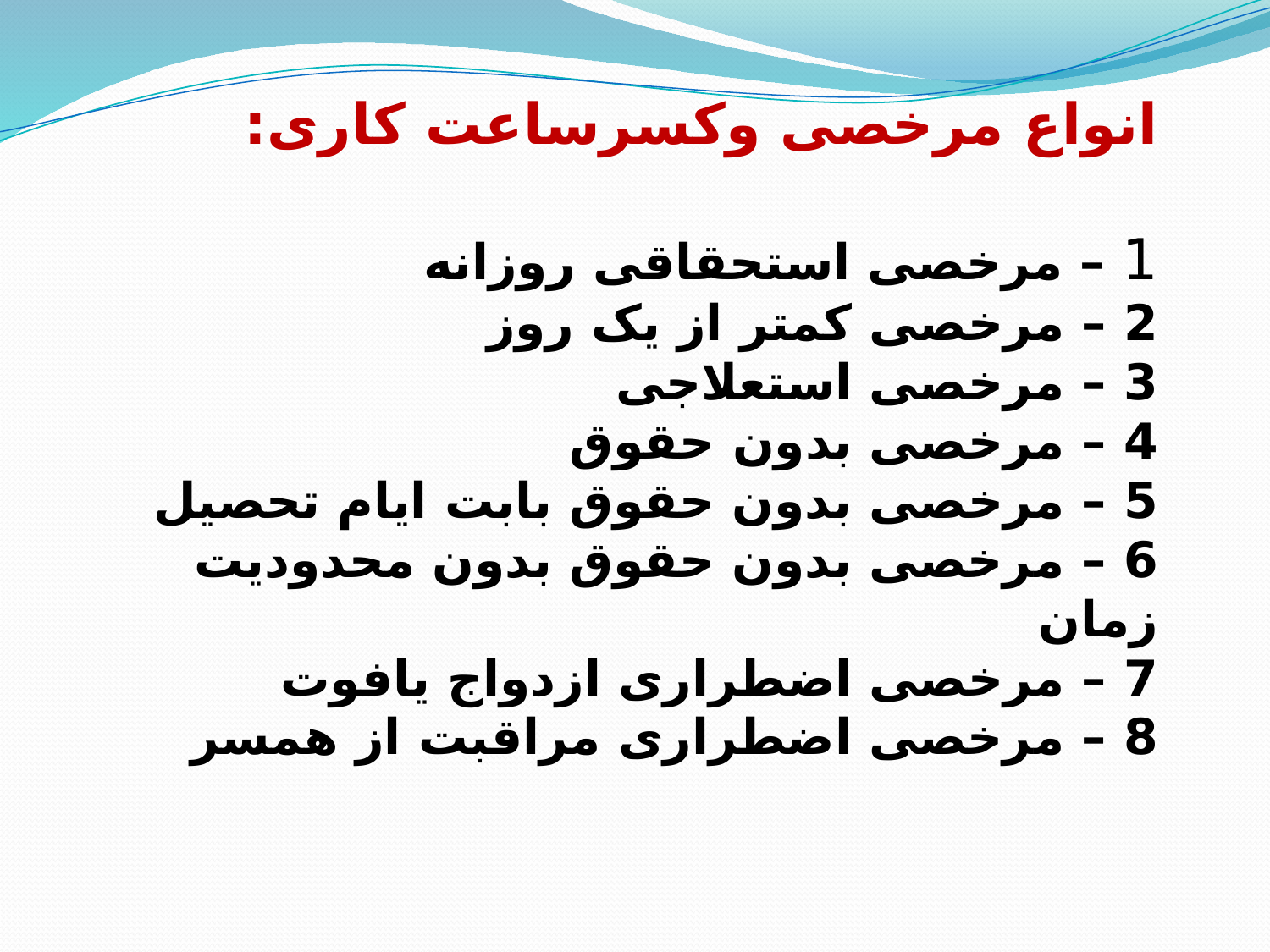

انواع مرخصی وکسرساعت کاری:

1 – مرخصی استحقاقی روزانه
2 – مرخصی کمتر از یک روز
3 – مرخصی استعلاجی
4 – مرخصی بدون حقوق
5 – مرخصی بدون حقوق بابت ایام تحصیل
6 – مرخصی بدون حقوق بدون محدودیت زمان
7 – مرخصی اضطراری ازدواج یافوت
8 – مرخصی اضطراری مراقبت از همسر